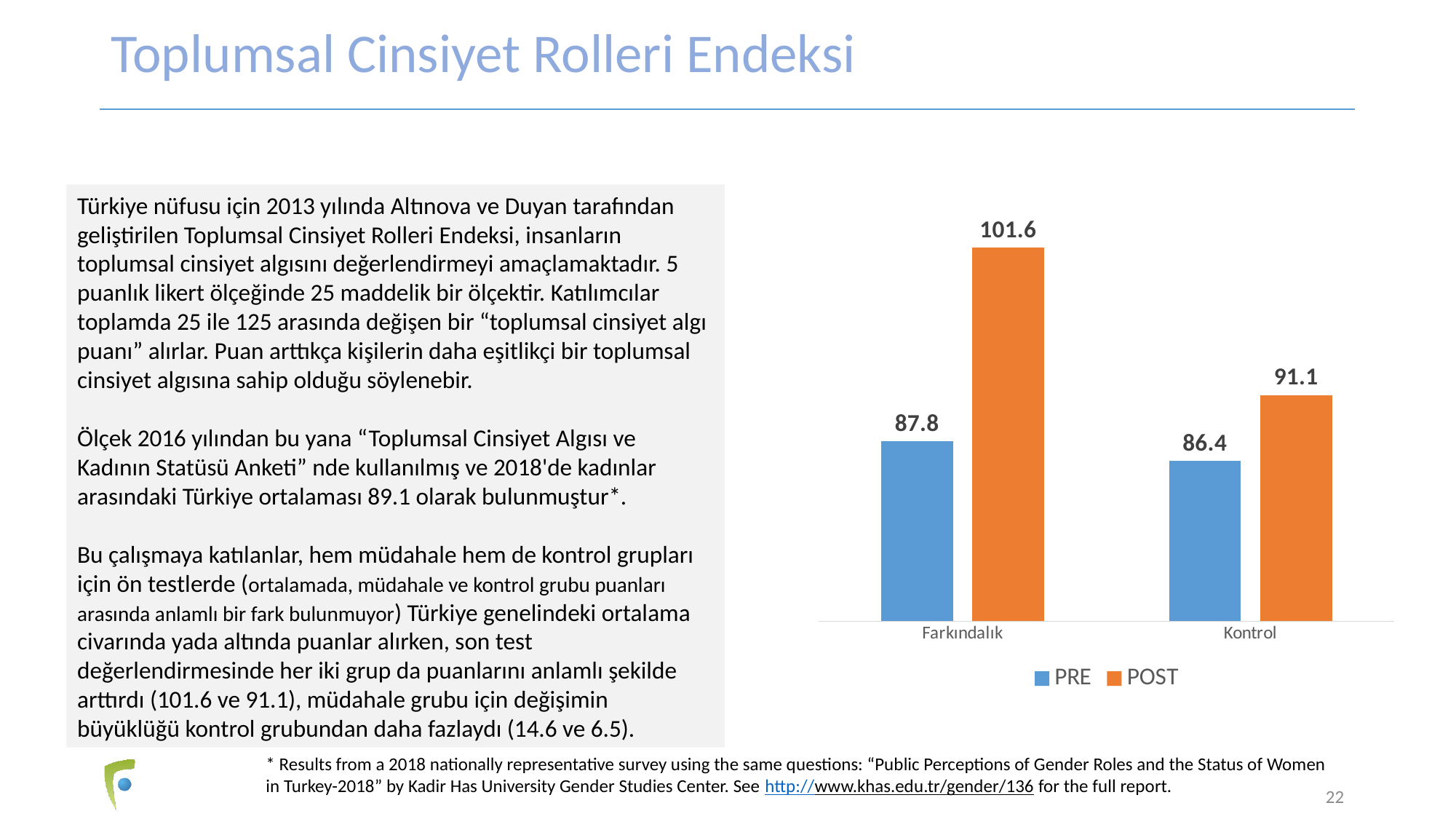

# Toplumsal Cinsiyet Rolleri Endeksi
Türkiye nüfusu için 2013 yılında Altınova ve Duyan tarafından geliştirilen Toplumsal Cinsiyet Rolleri Endeksi, insanların toplumsal cinsiyet algısını değerlendirmeyi amaçlamaktadır. 5 puanlık likert ölçeğinde 25 maddelik bir ölçektir. Katılımcılar toplamda 25 ile 125 arasında değişen bir “toplumsal cinsiyet algı puanı” alırlar. Puan arttıkça kişilerin daha eşitlikçi bir toplumsal cinsiyet algısına sahip olduğu söylenebir.

Ölçek 2016 yılından bu yana “Toplumsal Cinsiyet Algısı ve Kadının Statüsü Anketi” nde kullanılmış ve 2018'de kadınlar arasındaki Türkiye ortalaması 89.1 olarak bulunmuştur*.

Bu çalışmaya katılanlar, hem müdahale hem de kontrol grupları için ön testlerde (ortalamada, müdahale ve kontrol grubu puanları arasında anlamlı bir fark bulunmuyor) Türkiye genelindeki ortalama civarında yada altında puanlar alırken, son test değerlendirmesinde her iki grup da puanlarını anlamlı şekilde arttırdı (101.6 ve 91.1), müdahale grubu için değişimin büyüklüğü kontrol grubundan daha fazlaydı (14.6 ve 6.5).

### Chart

| Category | PRE | POST |
|---|---|---|
| Farkındalık | 87.8 | 101.6 |
| Kontrol | 86.4 | 91.1 |
* Results from a 2018 nationally representative survey using the same questions: “Public Perceptions of Gender Roles and the Status of Women in Turkey-2018” by Kadir Has University Gender Studies Center. See http://www.khas.edu.tr/gender/136 for the full report.

22